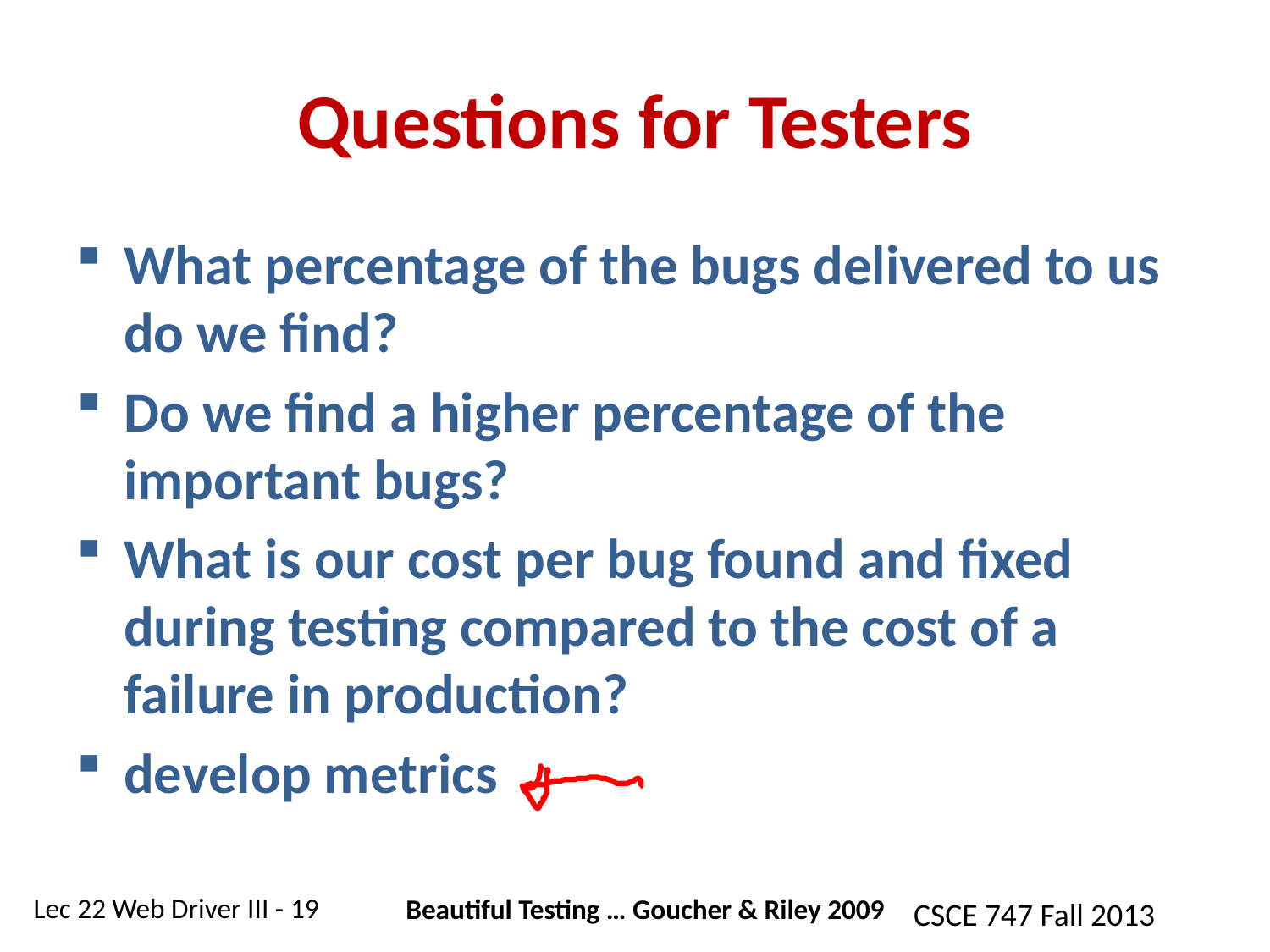

# Questions for Testers
What percentage of the bugs delivered to us do we find?
Do we find a higher percentage of the important bugs?
What is our cost per bug found and fixed during testing compared to the cost of a failure in production?
develop metrics

Beautiful Testing … Goucher & Riley 2009